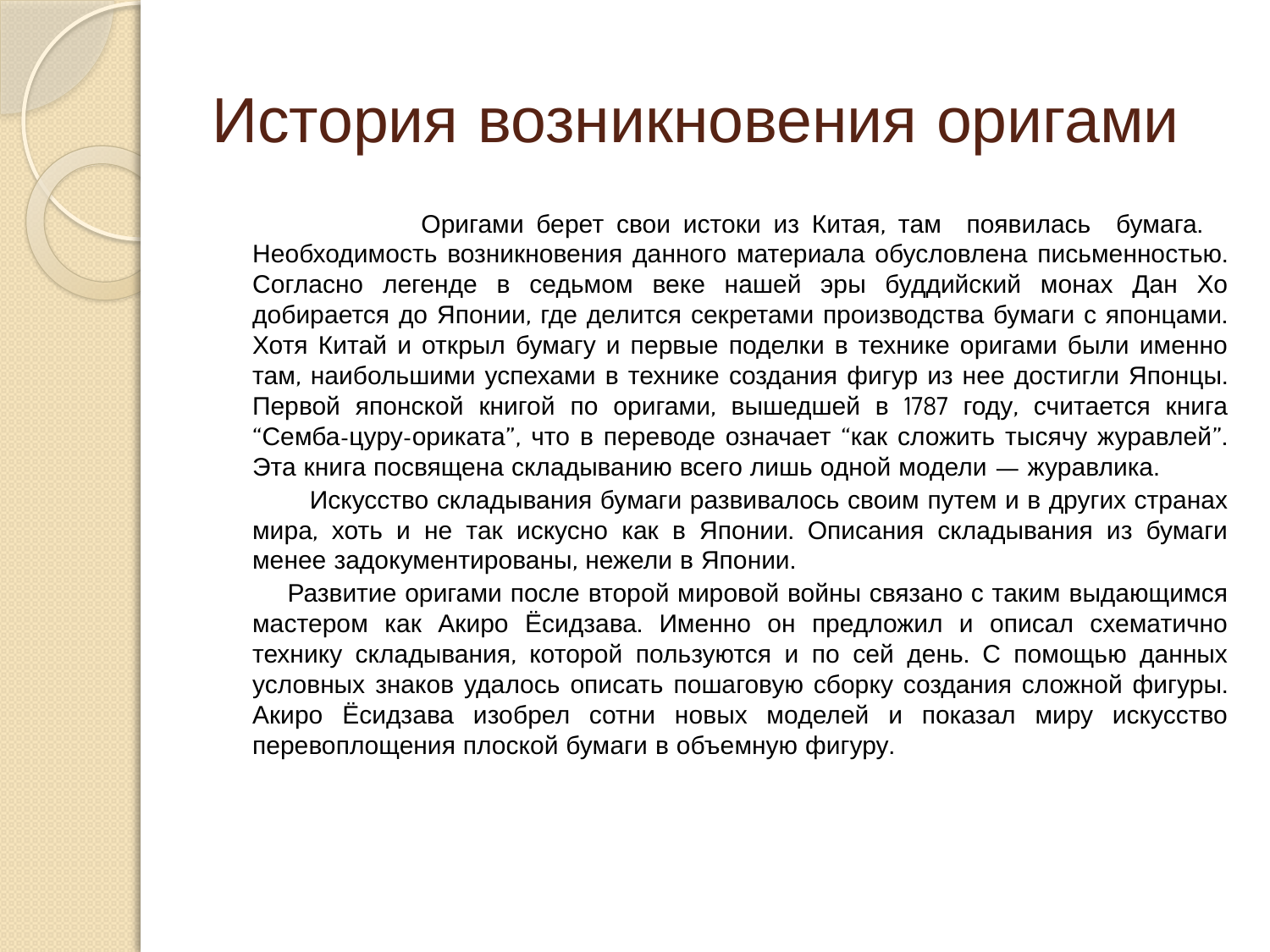

# История возникновения оригами
                        Оригами берет свои истоки из Китая, там  появилась  бумага.   Необходимость возникновения данного материала обусловлена письменностью. Согласно легенде в седьмом веке нашей эры буддийский монах Дан Хо добирается до Японии, где делится секретами производства бумаги с японцами. Хотя Китай и открыл бумагу и первые поделки в технике оригами были именно там, наибольшими успехами в технике создания фигур из нее достигли Японцы. Первой японской книгой по оригами, вышедшей в 1787 году, считается книга “Семба-цуру-ориката”, что в переводе означает “как сложить тысячу журавлей”. Эта книга посвящена складыванию всего лишь одной модели — журавлика.
           Искусство складывания бумаги развивалось своим путем и в других странах мира, хоть и не так искусно как в Японии. Описания складывания из бумаги менее задокументированы, нежели в Японии.
        Развитие оригами после второй мировой войны связано с таким выдающимся мастером как Акиро Ёсидзава. Именно он предложил и описал схематично технику складывания, которой пользуются и по сей день. С помощью данных условных знаков удалось описать пошаговую сборку создания сложной фигуры. Акиро Ёсидзава изобрел сотни новых моделей и показал миру искусство перевоплощения плоской бумаги в объемную фигуру.